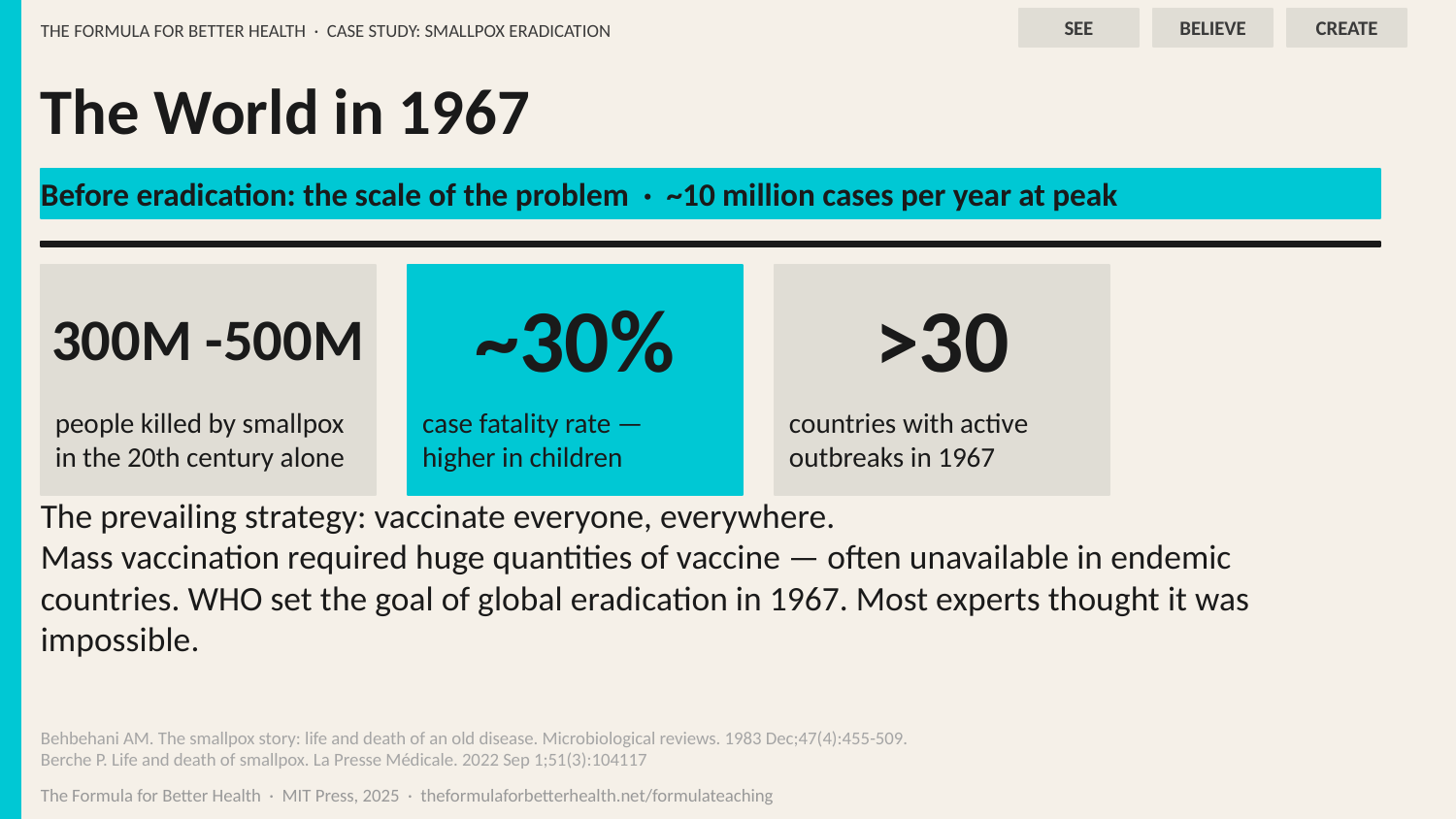

SEE

BELIEVE

CREATE
THE FORMULA FOR BETTER HEALTH  ·  CASE STUDY: SMALLPOX ERADICATION
The World in 1967

Before eradication: the scale of the problem  ·  ~10 million cases per year at peak

300M -500M
~30%
>30
people killed by smallpox
in the 20th century alone
case fatality rate —
higher in children
countries with active
outbreaks in 1967
The prevailing strategy: vaccinate everyone, everywhere.
Mass vaccination required huge quantities of vaccine — often unavailable in endemic countries. WHO set the goal of global eradication in 1967. Most experts thought it was impossible.
Behbehani AM. The smallpox story: life and death of an old disease. Microbiological reviews. 1983 Dec;47(4):455-509.
Berche P. Life and death of smallpox. La Presse Médicale. 2022 Sep 1;51(3):104117
The Formula for Better Health  ·  MIT Press, 2025  ·  theformulaforbetterhealth.net/formulateaching